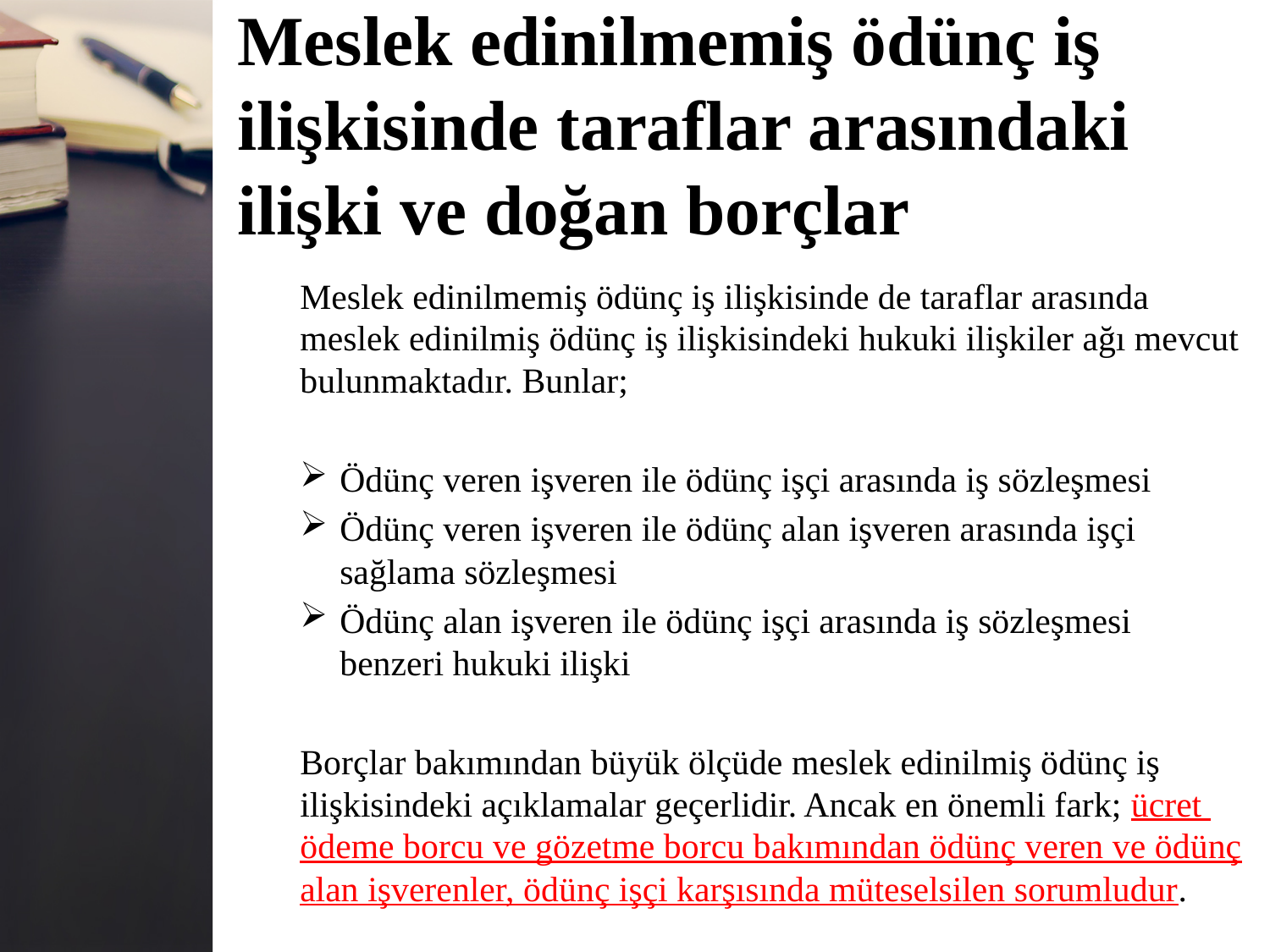

# Meslek edinilmemiş ödünç iş ilişkisinde taraflar arasındaki ilişki ve doğan borçlar

Meslek edinilmemiş ödünç iş ilişkisinde de taraflar arasında
meslek edinilmiş ödünç iş ilişkisindeki hukuki ilişkiler ağı mevcut bulunmaktadır. Bunlar;

Ödünç veren işveren ile ödünç işçi arasında iş sözleşmesi
Ödünç veren işveren ile ödünç alan işveren arasında işçi
sağlama sözleşmesi
Ödünç alan işveren ile ödünç işçi arasında iş sözleşmesi benzeri hukuki ilişki

Borçlar bakımından büyük ölçüde meslek edinilmiş ödünç iş
ilişkisindeki açıklamalar geçerlidir. Ancak en önemli fark; ücret
ödeme borcu ve gözetme borcu bakımından ödünç veren ve ödünç alan işverenler, ödünç işçi karşısında müteselsilen sorumludur.